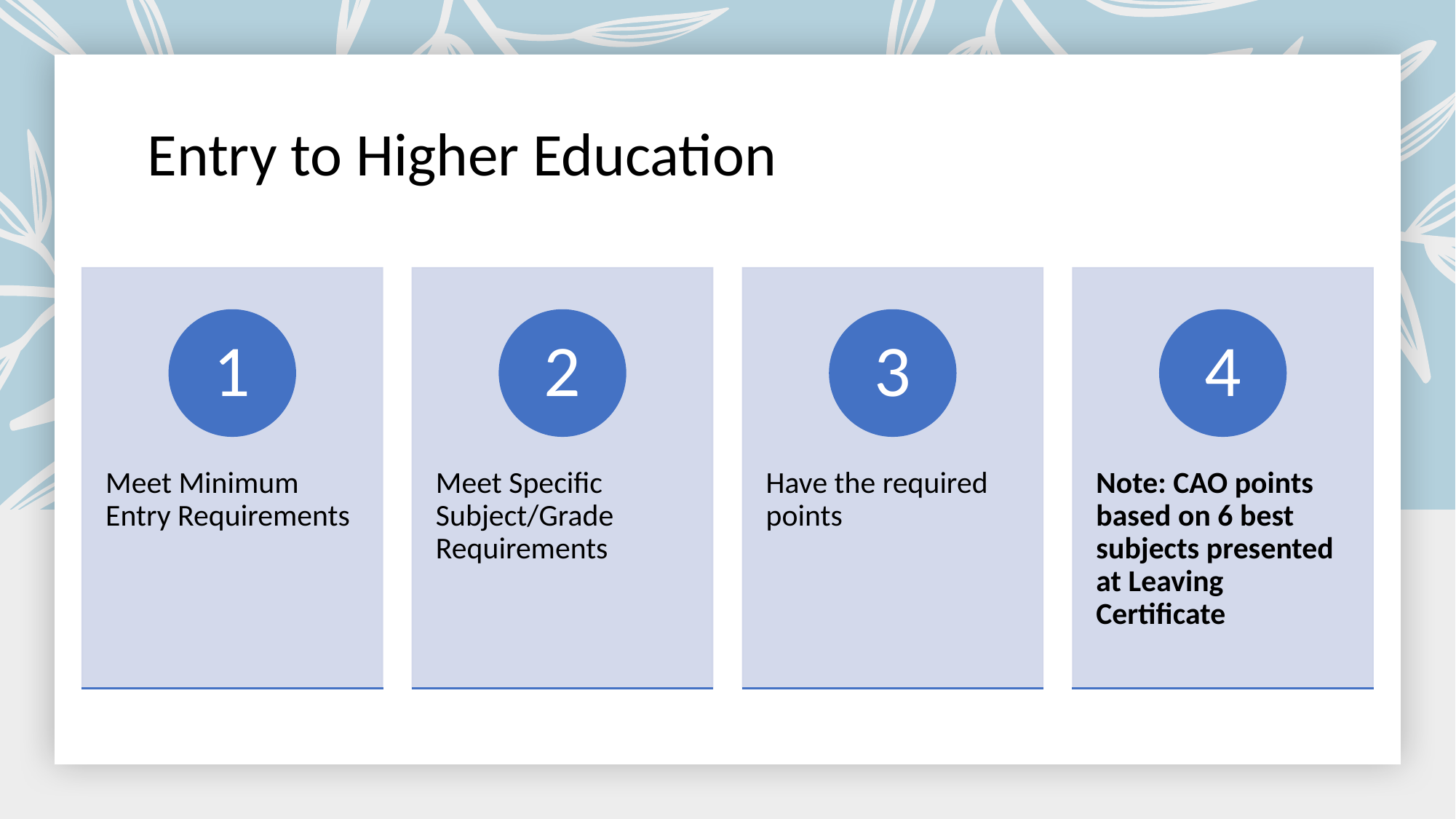

# Entry to Higher Education
Meet Minimum Entry Requirements
1
Meet Specific Subject/Grade Requirements
2
Have the required points
3
Note: CAO points based on 6 best subjects presented at Leaving Certificate
4